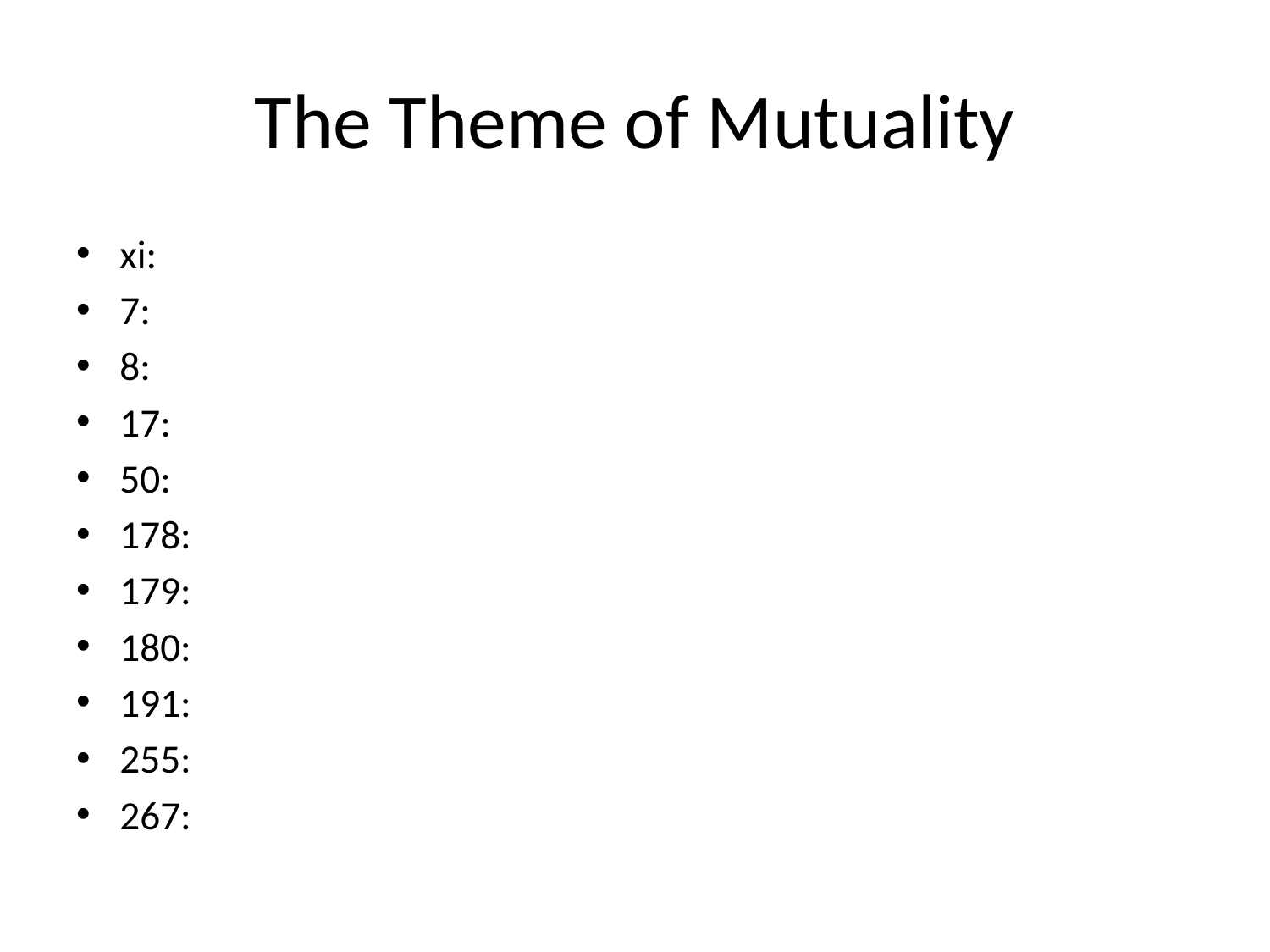

# The Theme of Mutuality
xi:
7:
8:
17:
50:
178:
179:
180:
191:
255:
267: